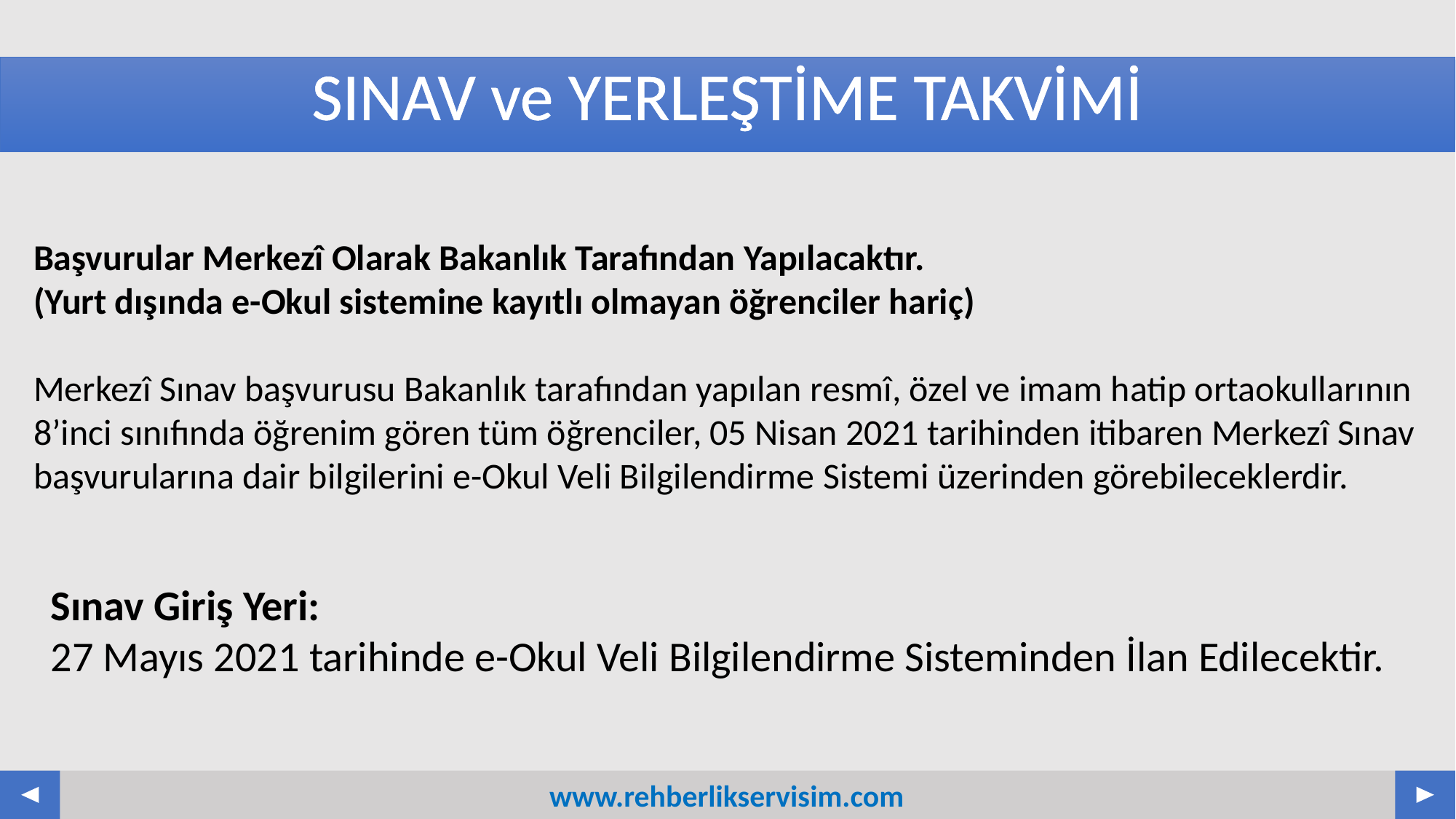

# SINAV ve YERLEŞTİME TAKVİMİ
Başvurular Merkezî Olarak Bakanlık Tarafından Yapılacaktır.
(Yurt dışında e-Okul sistemine kayıtlı olmayan öğrenciler hariç)

Merkezî Sınav başvurusu Bakanlık tarafından yapılan resmî, özel ve imam hatip ortaokullarının 8’inci sınıfında öğrenim gören tüm öğrenciler, 05 Nisan 2021 tarihinden itibaren Merkezî Sınav başvurularına dair bilgilerini e-Okul Veli Bilgilendirme Sistemi üzerinden görebileceklerdir.

Sınav Giriş Yeri:
27 Mayıs 2021 tarihinde e-Okul Veli Bilgilendirme Sisteminden İlan Edilecektir.
www.rehberlikservisim.com